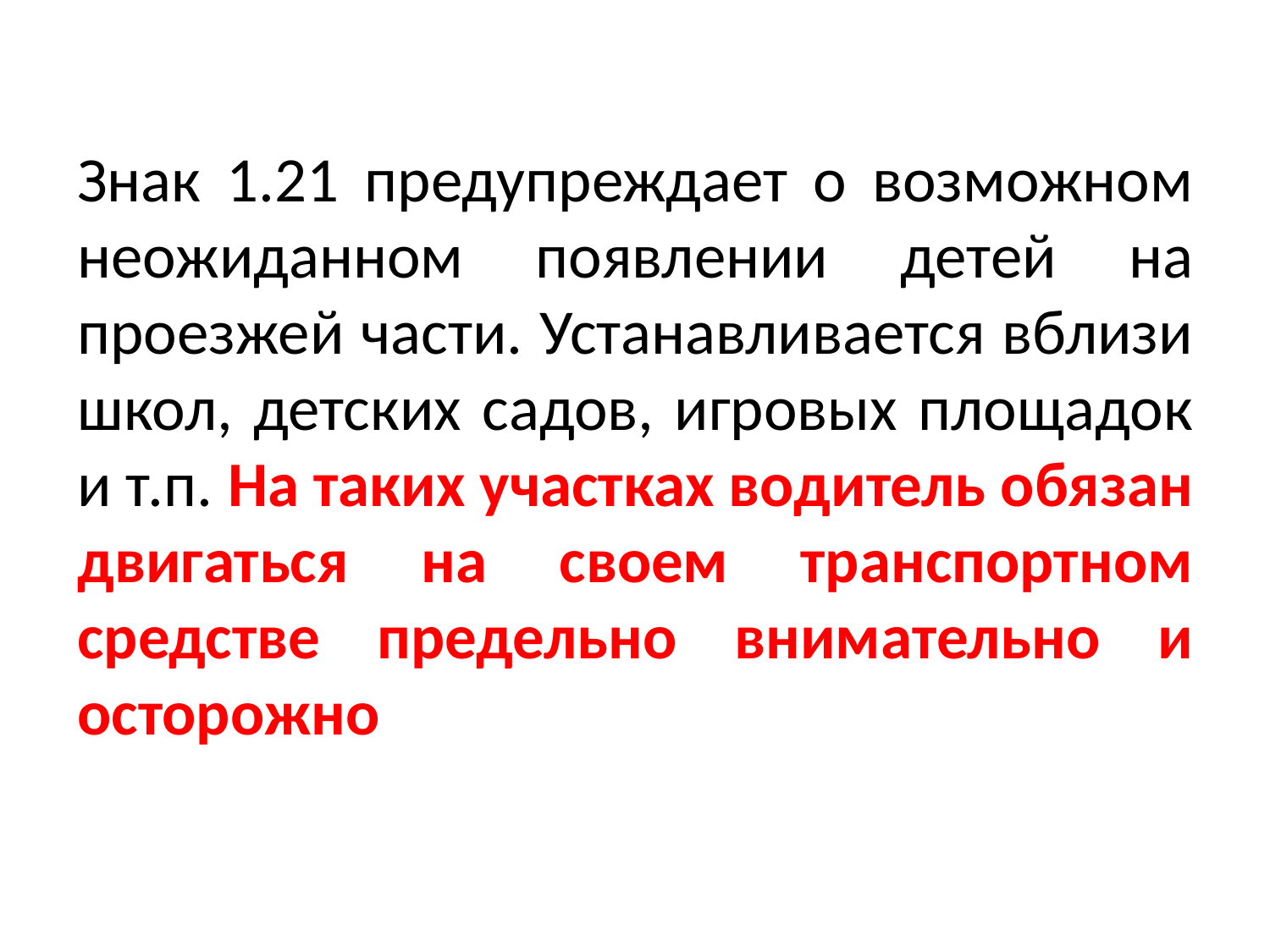

Знак 1.21 предупреждает о возможном неожиданном появлении детей на проезжей части. Устанавливается вблизи школ, детских садов, игровых площадок и т.п. На таких участках водитель обязан двигаться на своем транспортном средстве предельно внимательно и осторожно